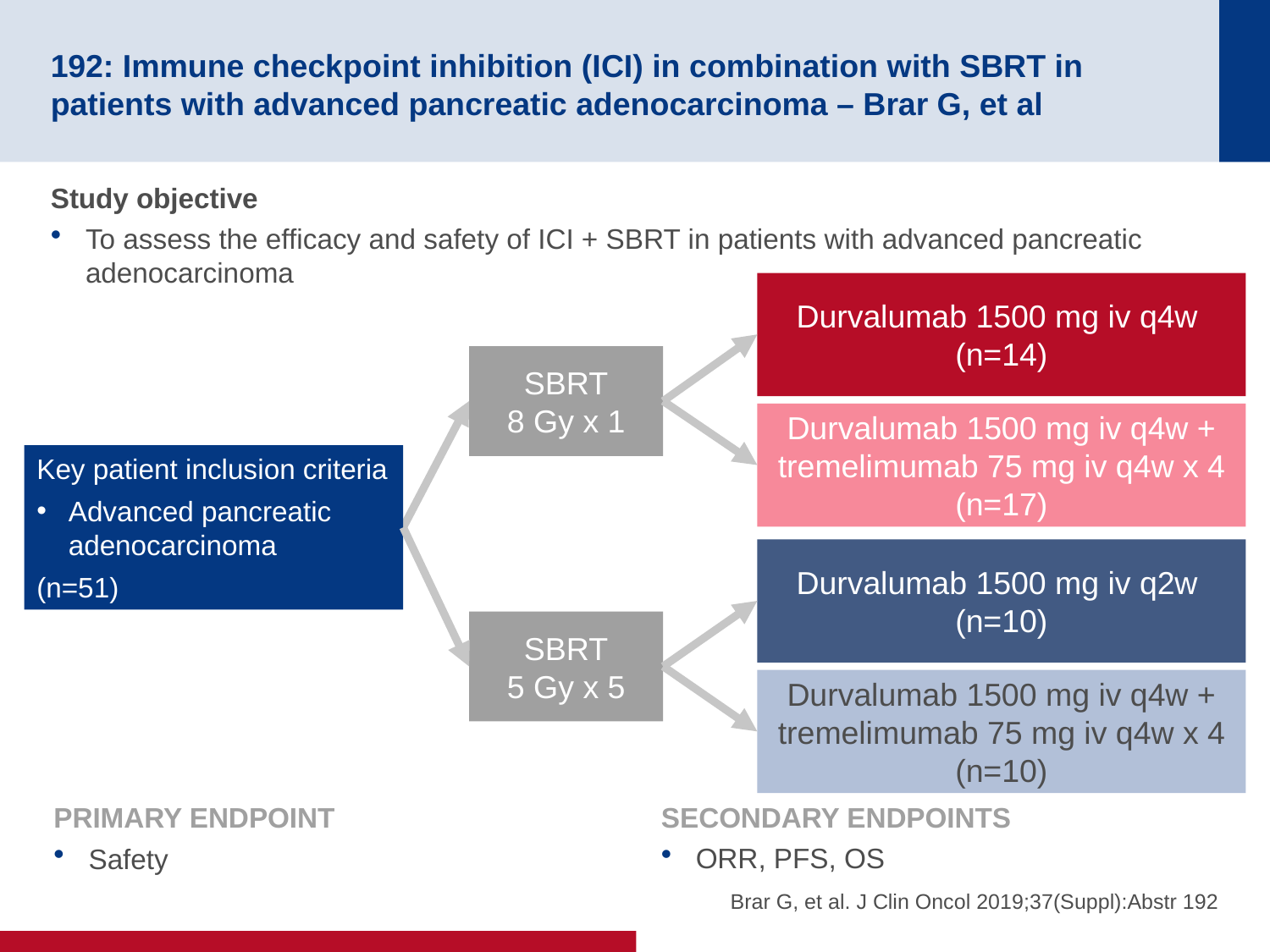

# 192: Immune checkpoint inhibition (ICI) in combination with SBRT in patients with advanced pancreatic adenocarcinoma – Brar G, et al
Study objective
To assess the efficacy and safety of ICI + SBRT in patients with advanced pancreatic adenocarcinoma
Durvalumab 1500 mg iv q4w
(n=14)
SBRT
8 Gy x 1
Durvalumab 1500 mg iv q4w + tremelimumab 75 mg iv q4w x 4 (n=17)
Key patient inclusion criteria
Advanced pancreatic adenocarcinoma
(n=51)
Durvalumab 1500 mg iv q2w
(n=10)
SBRT
5 Gy x 5
Durvalumab 1500 mg iv q4w + tremelimumab 75 mg iv q4w x 4 (n=10)
PRIMARY ENDPOINT
Safety

SECONDARY ENDPOINTS
ORR, PFS, OS
Brar G, et al. J Clin Oncol 2019;37(Suppl):Abstr 192